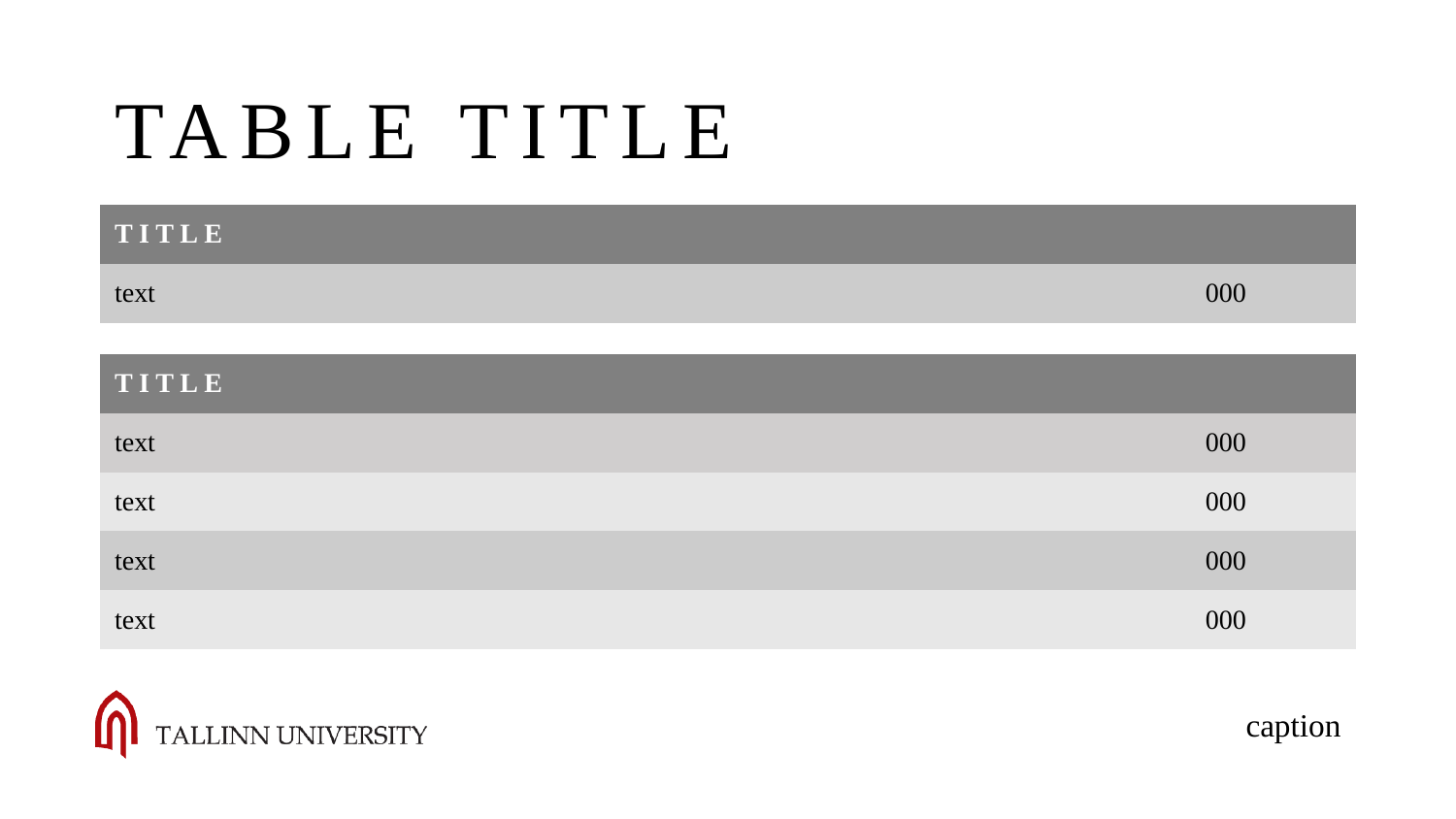

# table title
| title |  |
| --- | --- |
| text | 000 |
| title |  |
| --- | --- |
| text | 000 |
| text | 000 |
| text | 000 |
| text | 000 |
caption